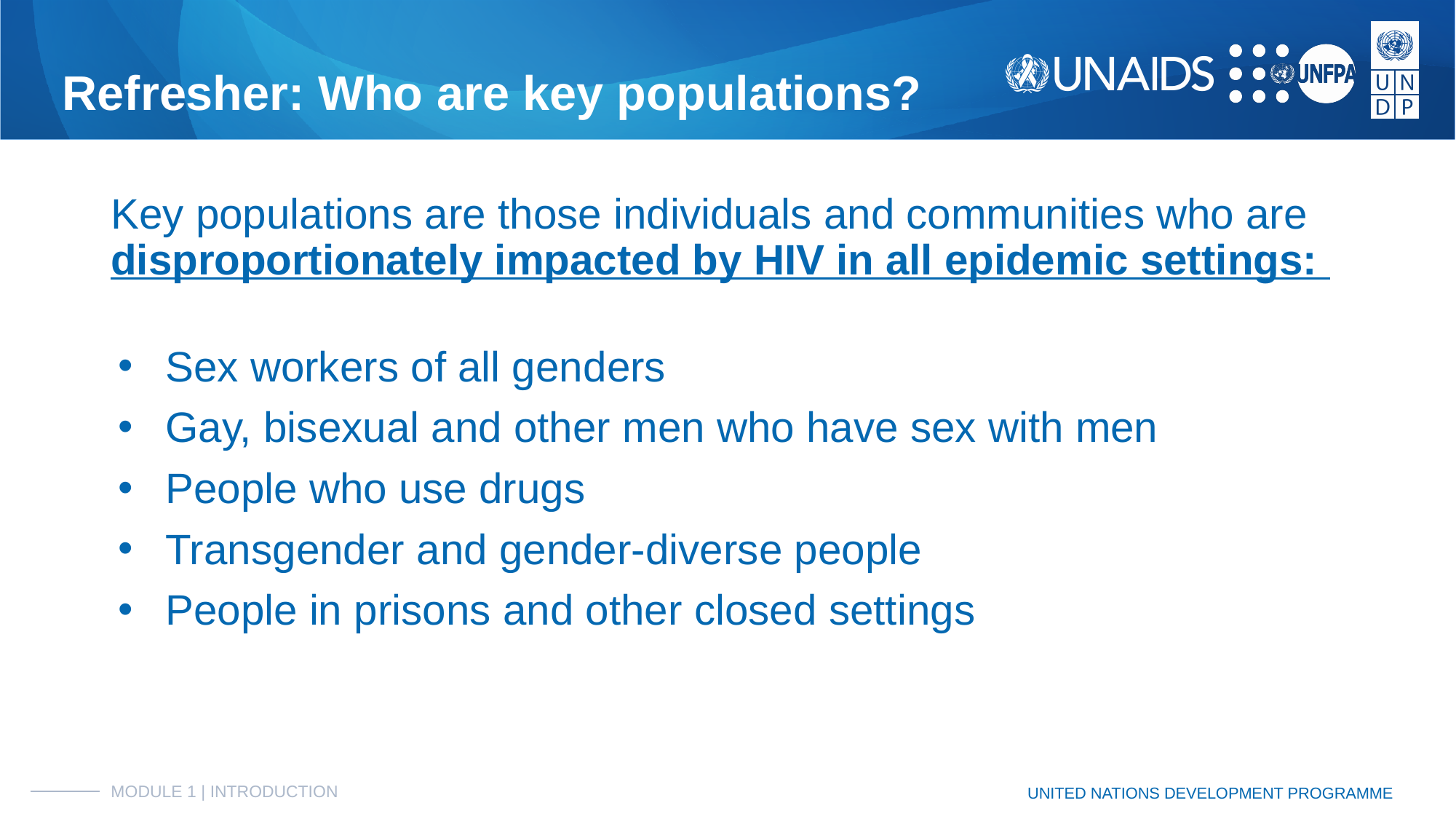

# Refresher: Who are key populations?
Key populations are those individuals and communities who are disproportionately impacted by HIV in all epidemic settings:

Sex workers of all genders
Gay, bisexual and other men who have sex with men
People who use drugs
Transgender and gender-diverse people
People in prisons and other closed settings

MODULE 1 | INTRODUCTION